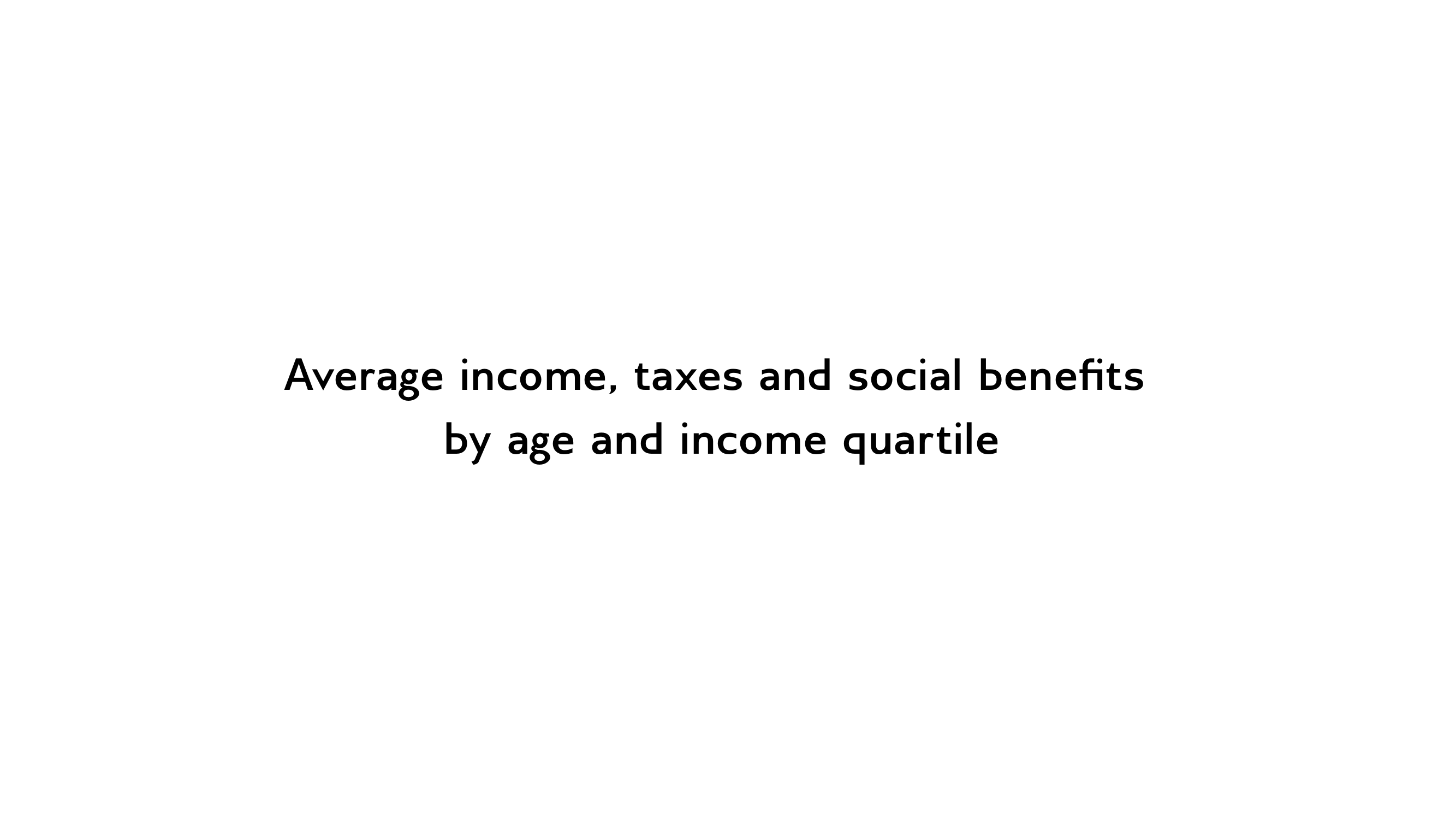

Average income, taxes and social benefits
by age and income quartile